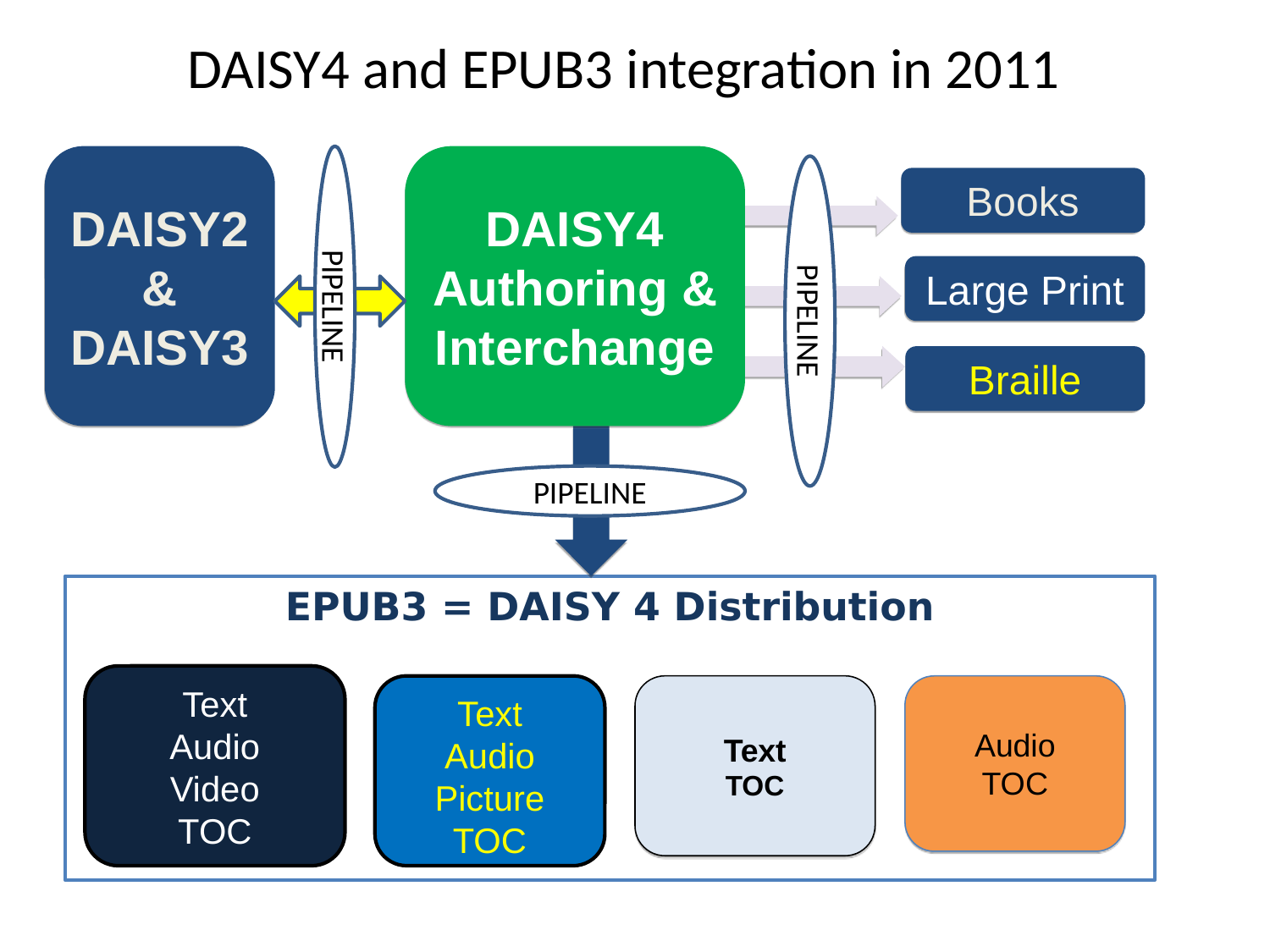

DAISY4 and EPUB3 integration in 2011
DAISY2
&
DAISY3
PIPELINE
DAISY4
Authoring & Interchange
PIPELINE
Books

Large Print

Braille

PIPELINE
EPUB3 = DAISY 4 Distribution
Text
Audio
Video
TOC
Text
Audio
Picture
TOC

Text
TOC

Audio
TOC